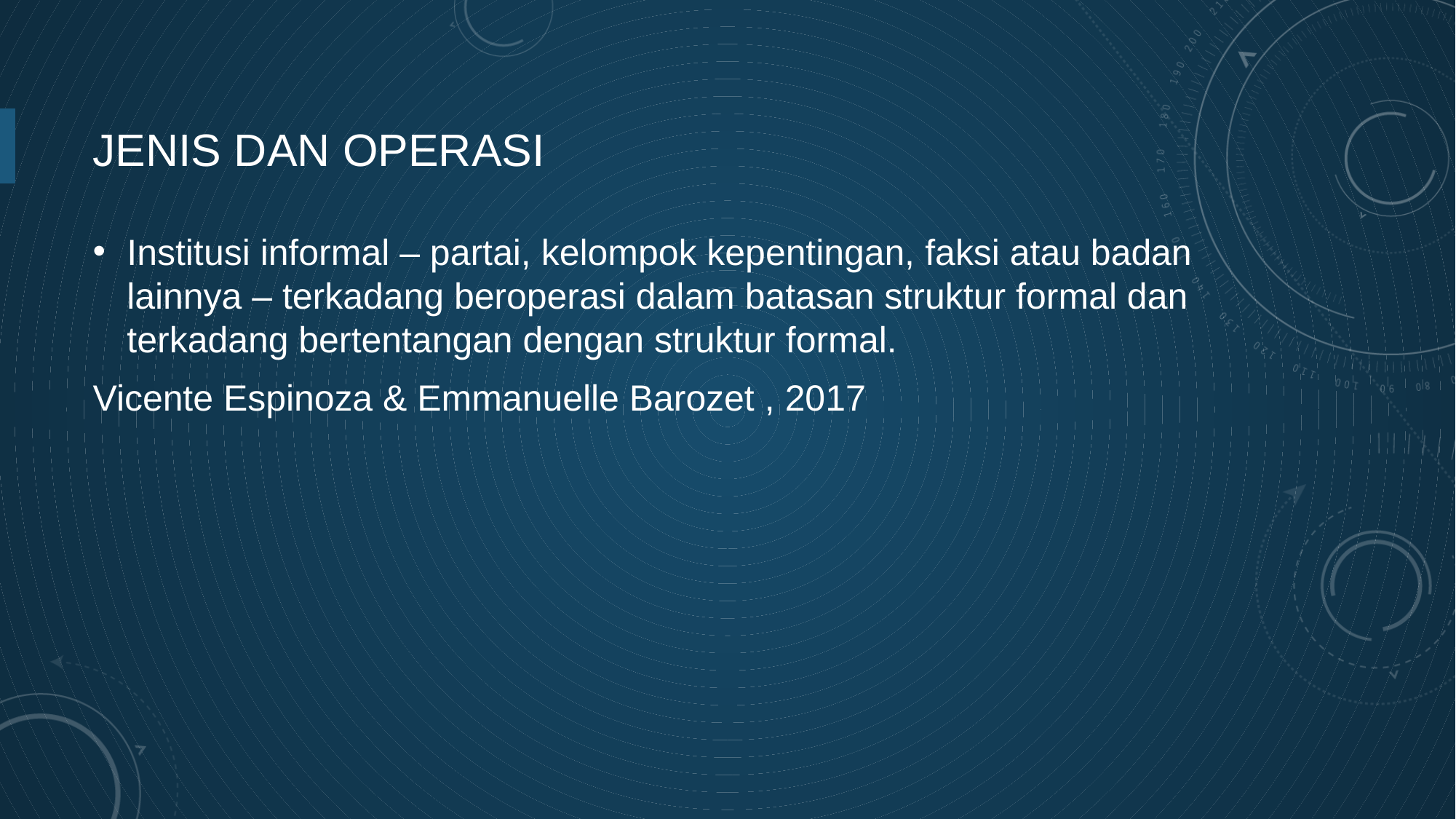

# Jenis dan operasi
Institusi informal – partai, kelompok kepentingan, faksi atau badan lainnya – terkadang beroperasi dalam batasan struktur formal dan terkadang bertentangan dengan struktur formal.
Vicente Espinoza & Emmanuelle Barozet , 2017